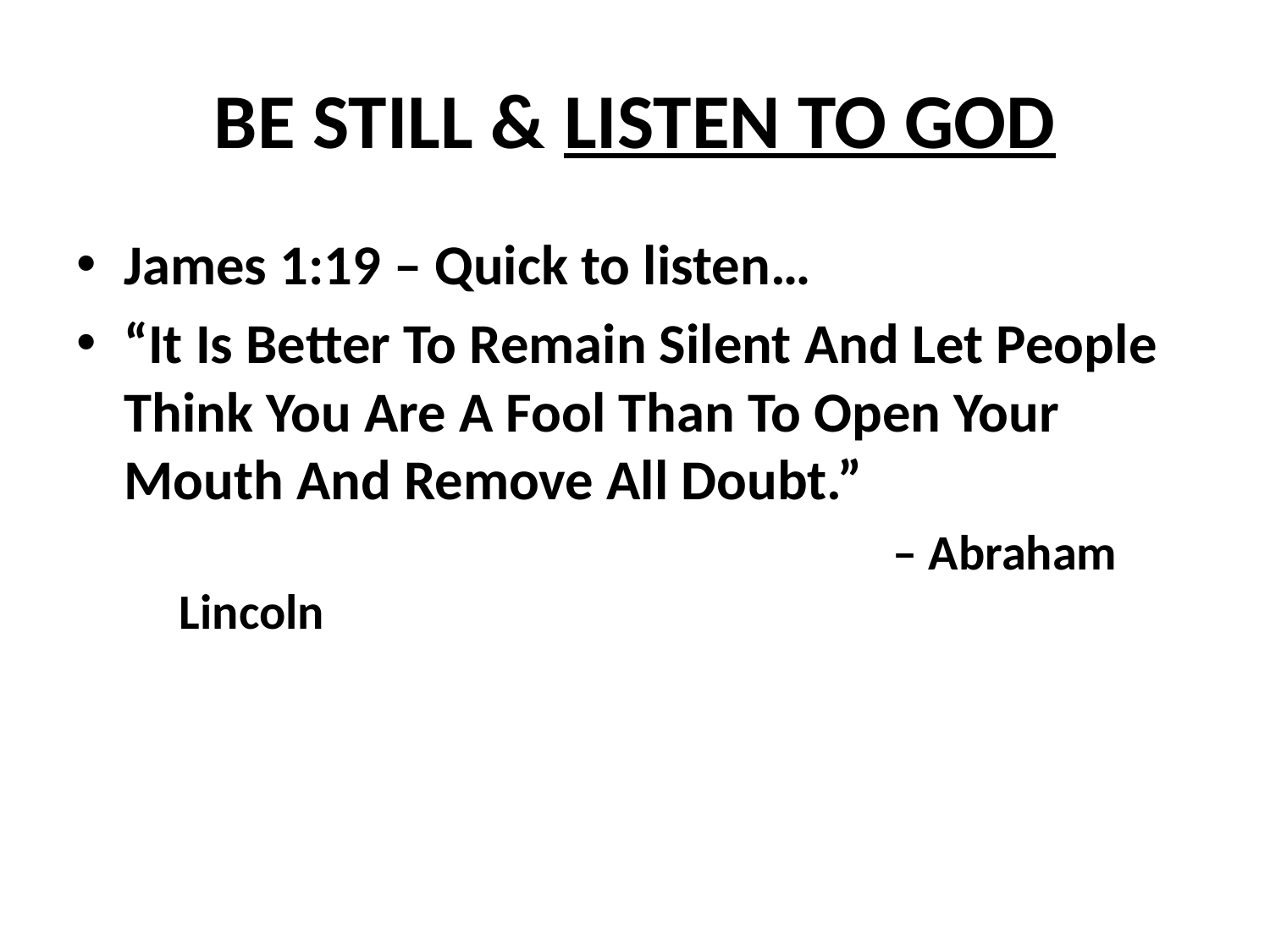

# BE STILL & LISTEN TO GOD
James 1:19 – Quick to listen…
“It Is Better To Remain Silent And Let People Think You Are A Fool Than To Open Your Mouth And Remove All Doubt.”
		 				       – Abraham Lincoln